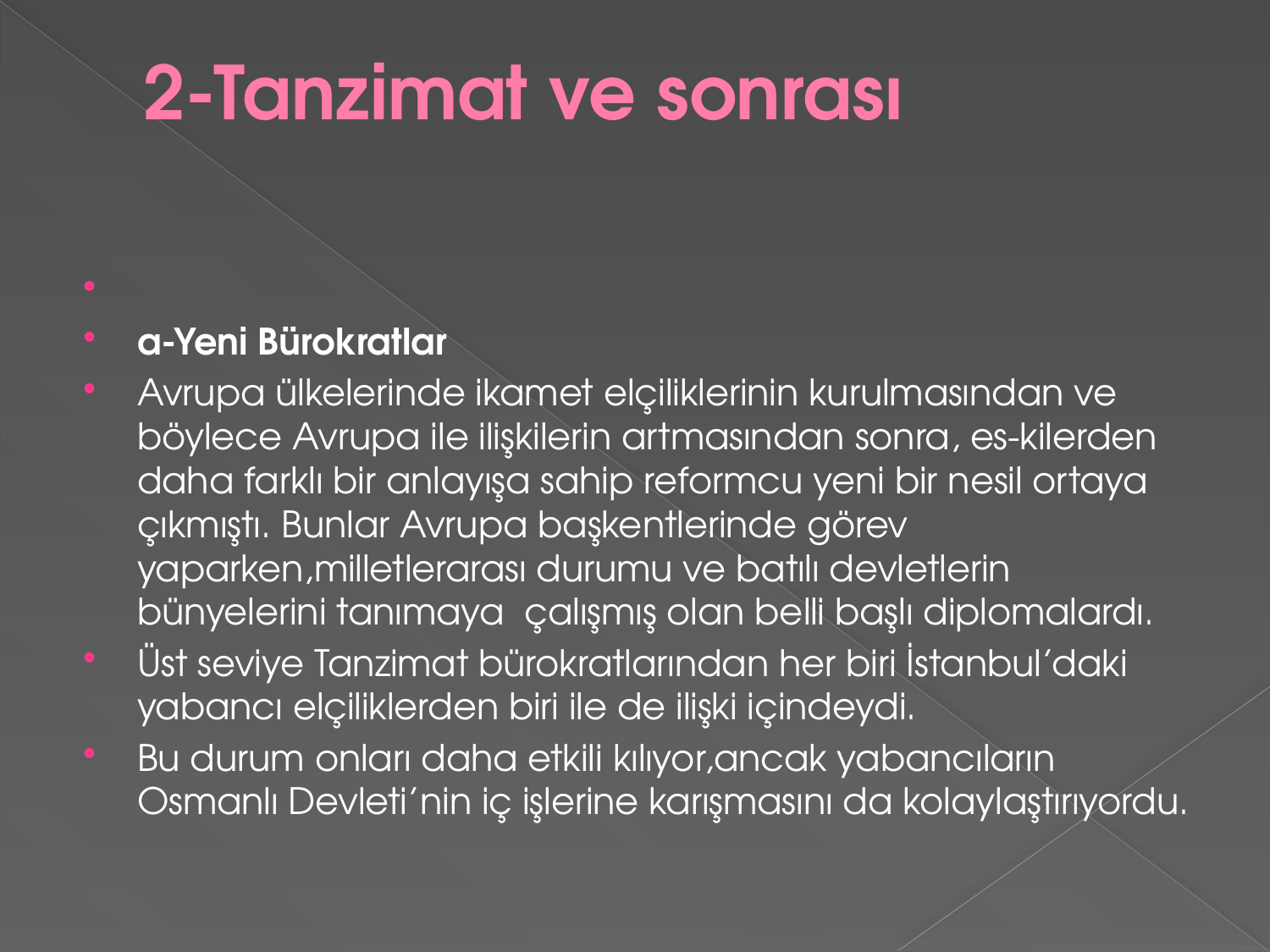

# 2-Tanzimat ve sonrası

a-Yeni Bürokratlar
Avrupa ülkelerinde ikamet elçiliklerinin kurulmasından ve böylece Avrupa ile ilişkilerin artmasından sonra, es-kilerden daha farklı bir anlayışa sahip reformcu yeni bir nesil ortaya çıkmıştı. Bunlar Avrupa başkentlerinde görev yaparken,milletlerarası durumu ve batılı devletlerin bünyelerini tanımaya  çalışmış olan belli başlı diplomalardı.
Üst seviye Tanzimat bürokratlarından her biri İstanbul’daki yabancı elçiliklerden biri ile de ilişki içindeydi.
Bu durum onları daha etkili kılıyor,ancak yabancıların Osmanlı Devleti’nin iç işlerine karışmasını da kolaylaştırıyordu.